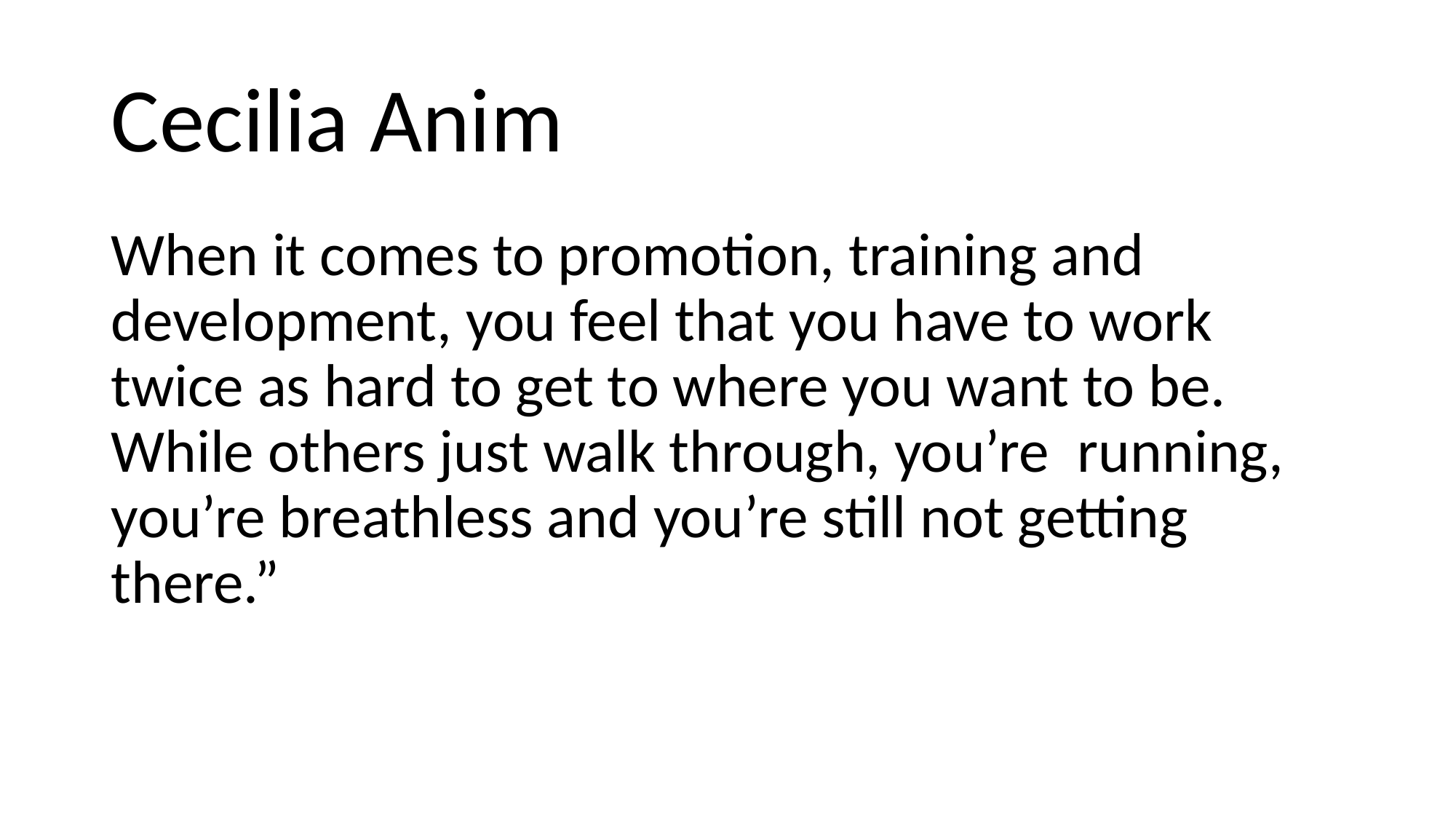

# Cecilia Anim
When it comes to promotion, training and development, you feel that you have to work twice as hard to get to where you want to be. While others just walk through, you’re  running, you’re breathless and you’re still not getting there.”